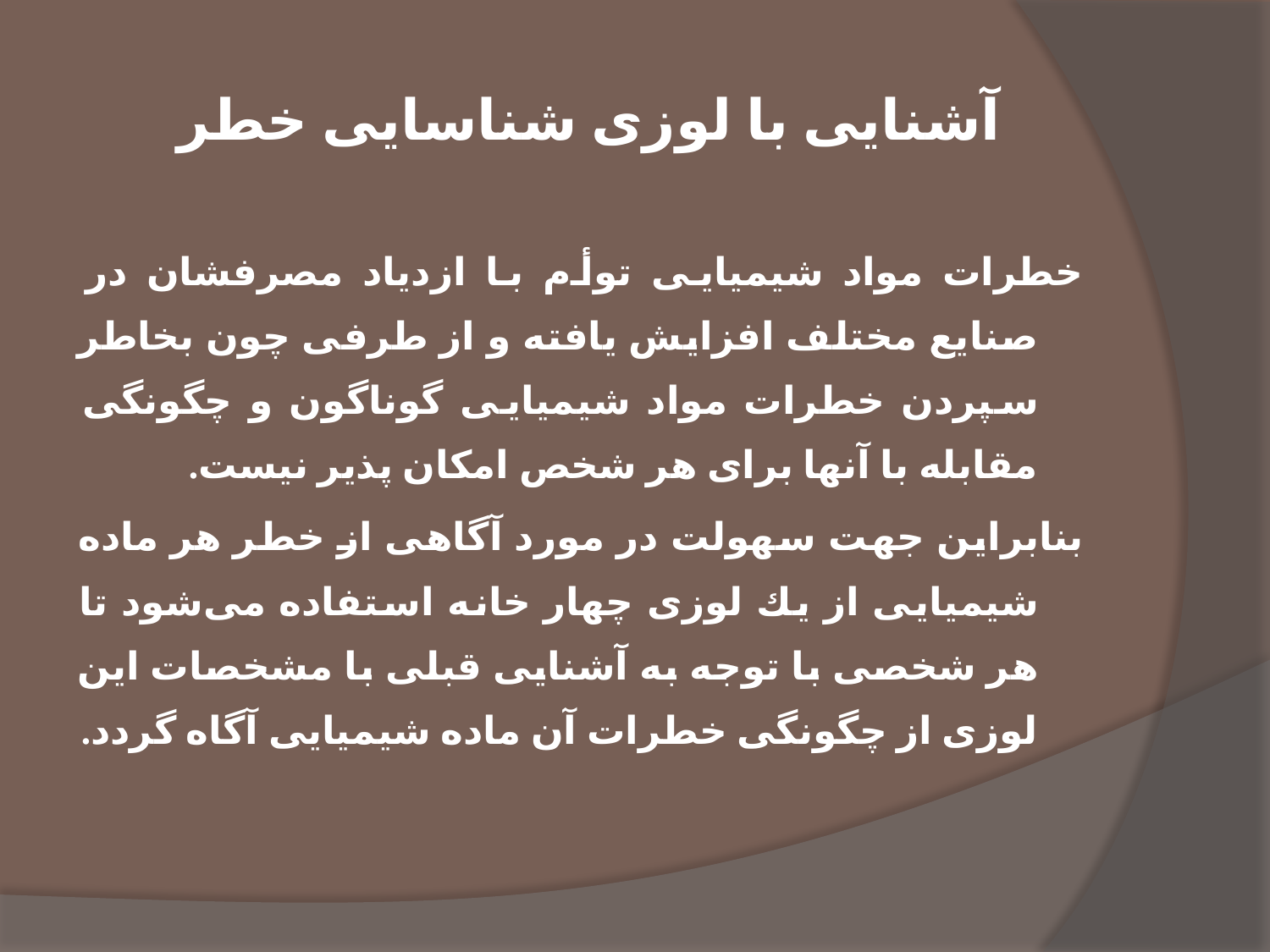

# آشنایی با لوزی شناسایی خطر
خطرات مواد شیمیایی توأم با ازدیاد مصرفشان در صنایع مختلف افزایش یافته و از طرفی چون بخاطر سپردن خطرات مواد شیمیایی گوناگون و چگونگی مقابله با آنها برای هر شخص امكان پذیر نیست.
بنابراین جهت سهولت در مورد آگاهی از خطر هر ماده شیمیایی از یك لوزی چهار خانه استفاده می‌شود تا هر شخصی با توجه به آشنایی قبلی با مشخصات این لوزی از چگونگی خطرات آن ماده شیمیایی آگاه گردد.